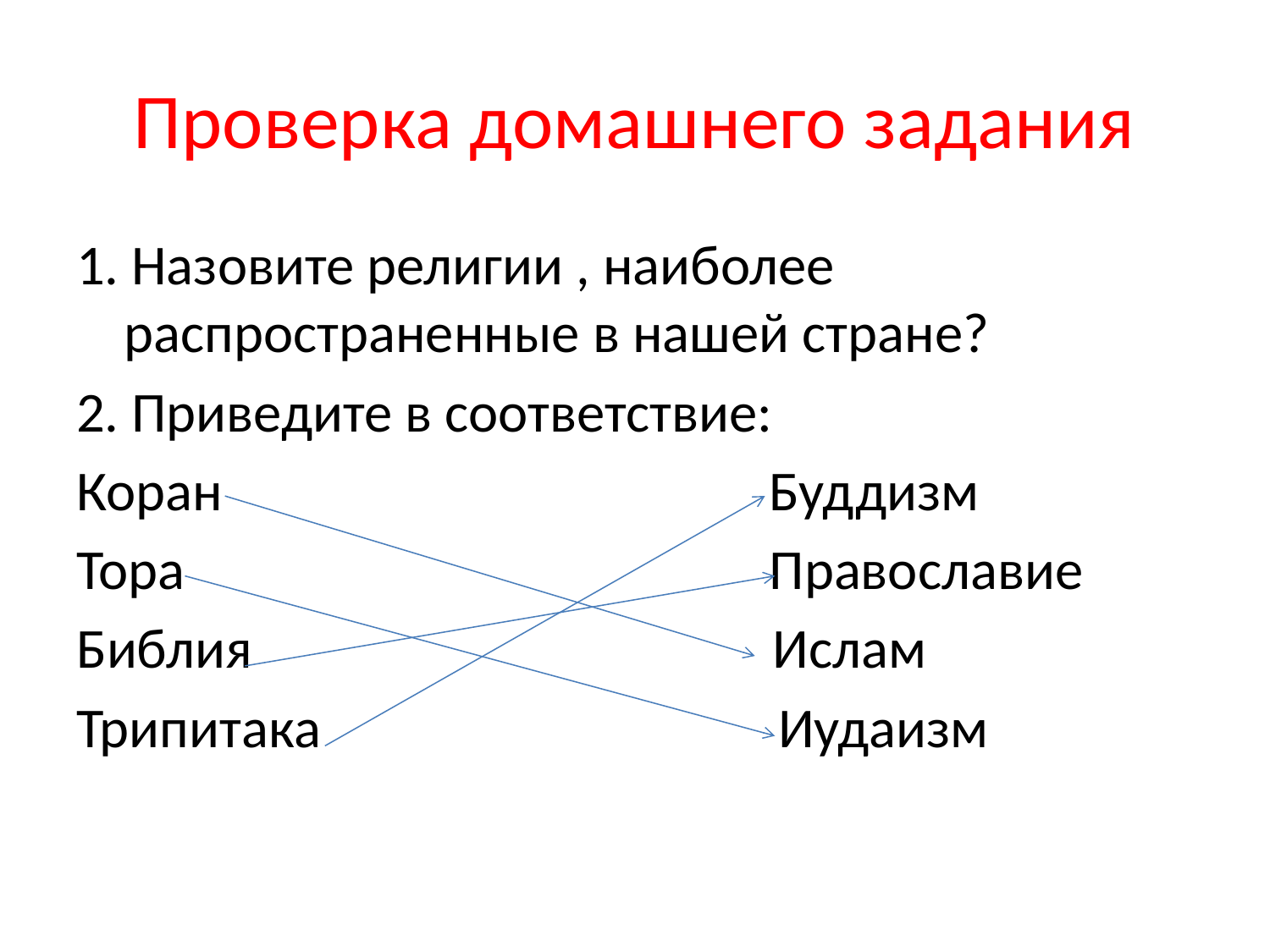

# Проверка домашнего задания
1. Назовите религии , наиболее распространенные в нашей стране?
2. Приведите в соответствие:
Коран                                           Буддизм
Тора                                              Православие
Библия                                         Ислам
Трипитака                                    Иудаизм